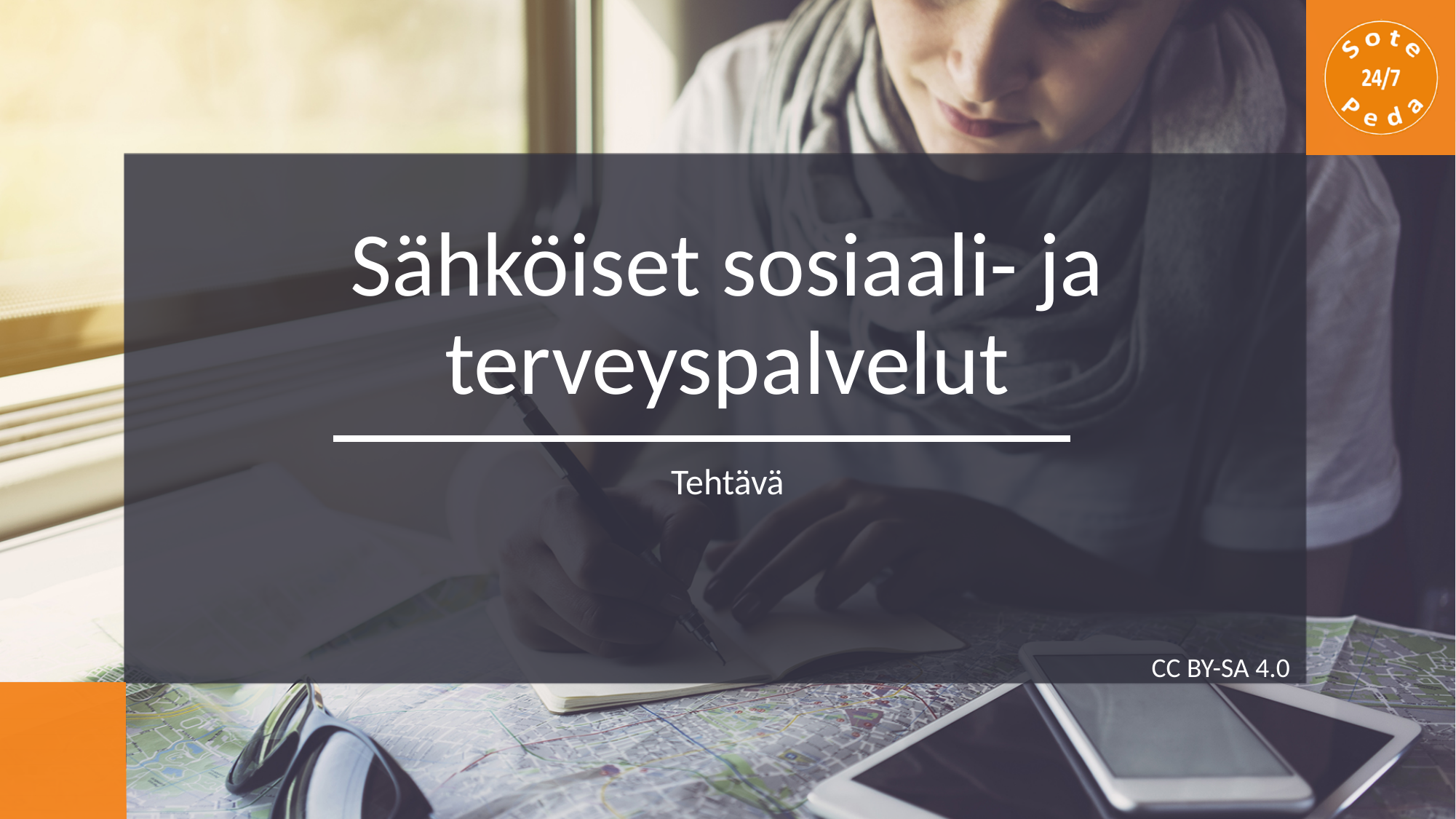

# Sähköiset sosiaali- ja terveyspalvelut
Tehtävä
CC BY-SA 4.0